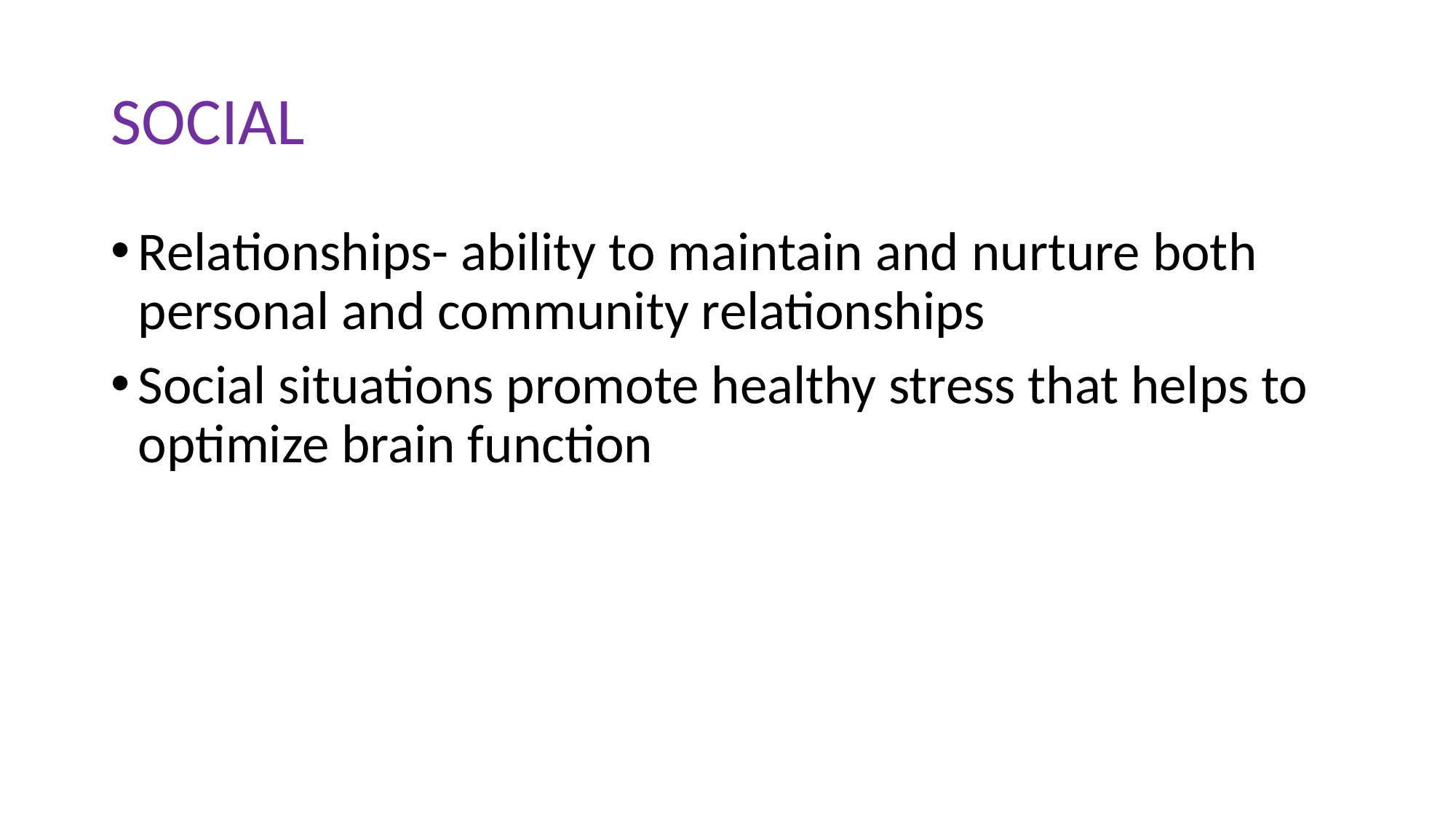

# SOCIAL
Relationships- ability to maintain and nurture both personal and community relationships
Social situations promote healthy stress that helps to optimize brain function